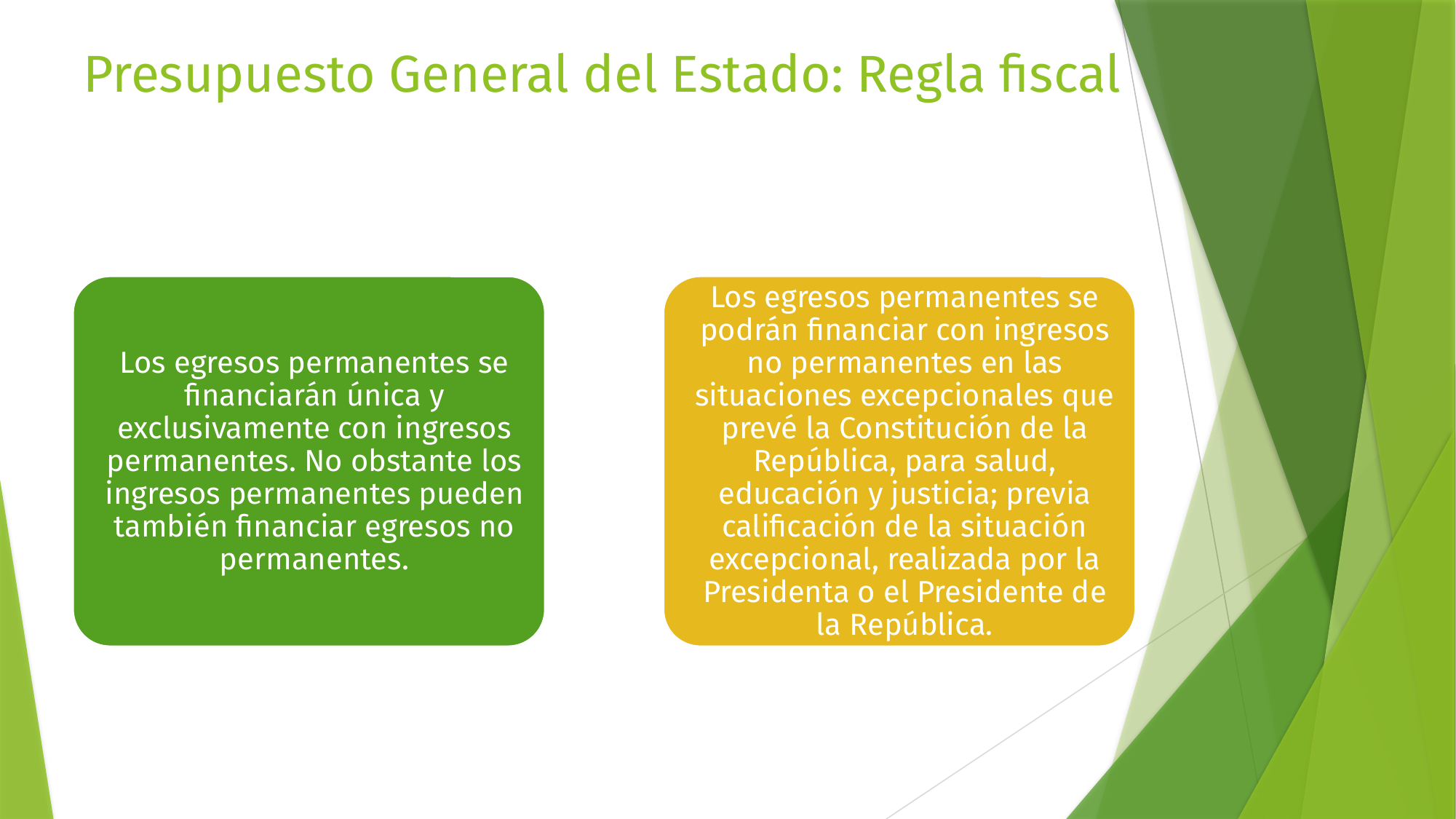

# Presupuesto General del Estado: Regla fiscal
Los egresos permanentes se financiarán única y exclusivamente con ingresos permanentes. No obstante los ingresos permanentes pueden también financiar egresos no permanentes.
Los egresos permanentes se podrán financiar con ingresos no permanentes en las situaciones excepcionales que prevé la Constitución de la República, para salud, educación y justicia; previa calificación de la situación excepcional, realizada por la Presidenta o el Presidente de la República.